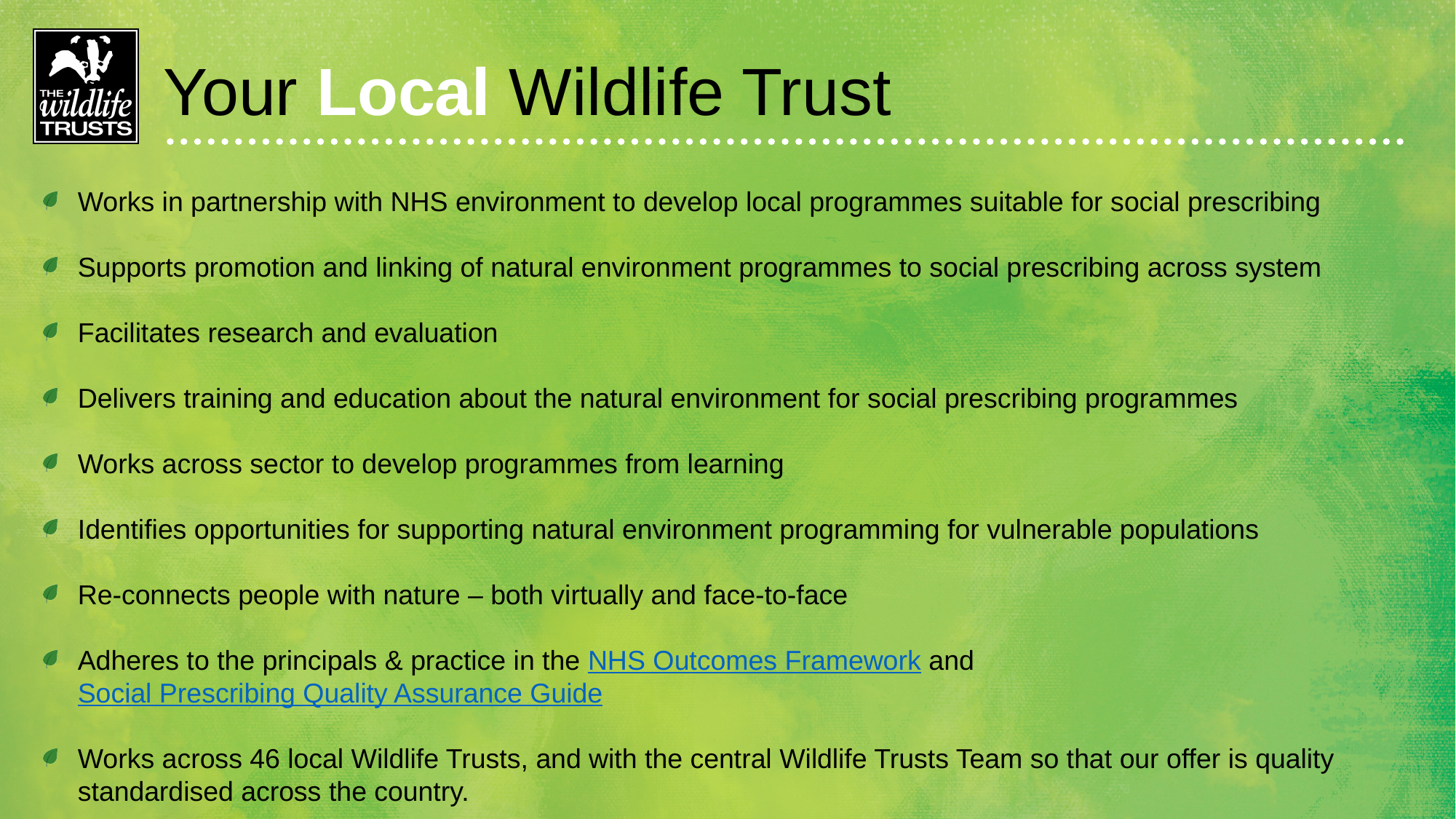

Your Local Wildlife Trust
Works in partnership with NHS environment to develop local programmes suitable for social prescribing

Supports promotion and linking of natural environment programmes to social prescribing across system

Facilitates research and evaluation

Delivers training and education about the natural environment for social prescribing programmes

Works across sector to develop programmes from learning

Identifies opportunities for supporting natural environment programming for vulnerable populations

Re-connects people with nature – both virtually and face-to-face

Adheres to the principals & practice in the NHS Outcomes Framework and Social Prescribing Quality Assurance Guide

Works across 46 local Wildlife Trusts, and with the central Wildlife Trusts Team so that our offer is quality standardised across the country.